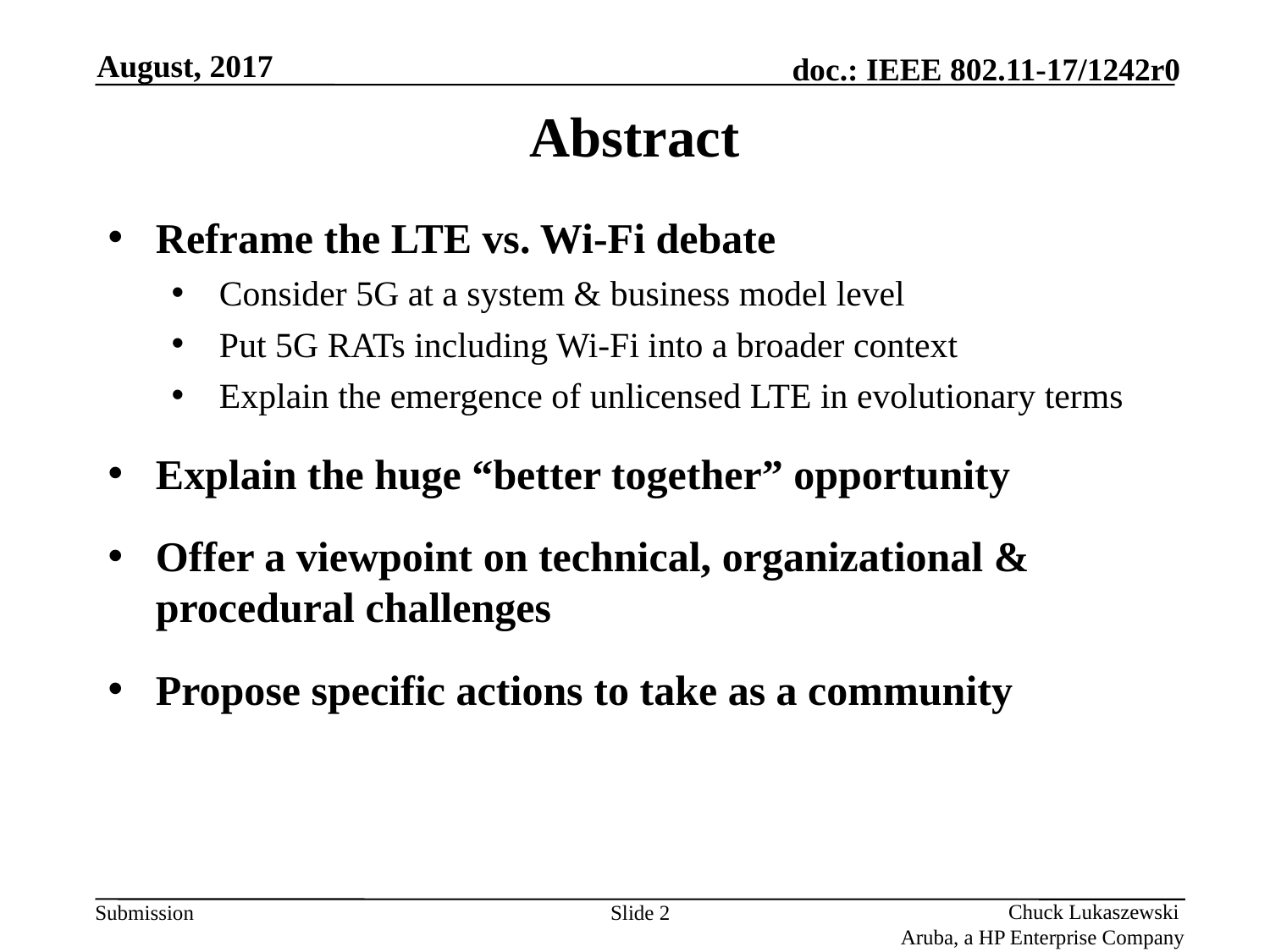

August, 2017
# Abstract
Reframe the LTE vs. Wi-Fi debate
Consider 5G at a system & business model level
Put 5G RATs including Wi-Fi into a broader context
Explain the emergence of unlicensed LTE in evolutionary terms
Explain the huge “better together” opportunity
Offer a viewpoint on technical, organizational & procedural challenges
Propose specific actions to take as a community

Slide 2